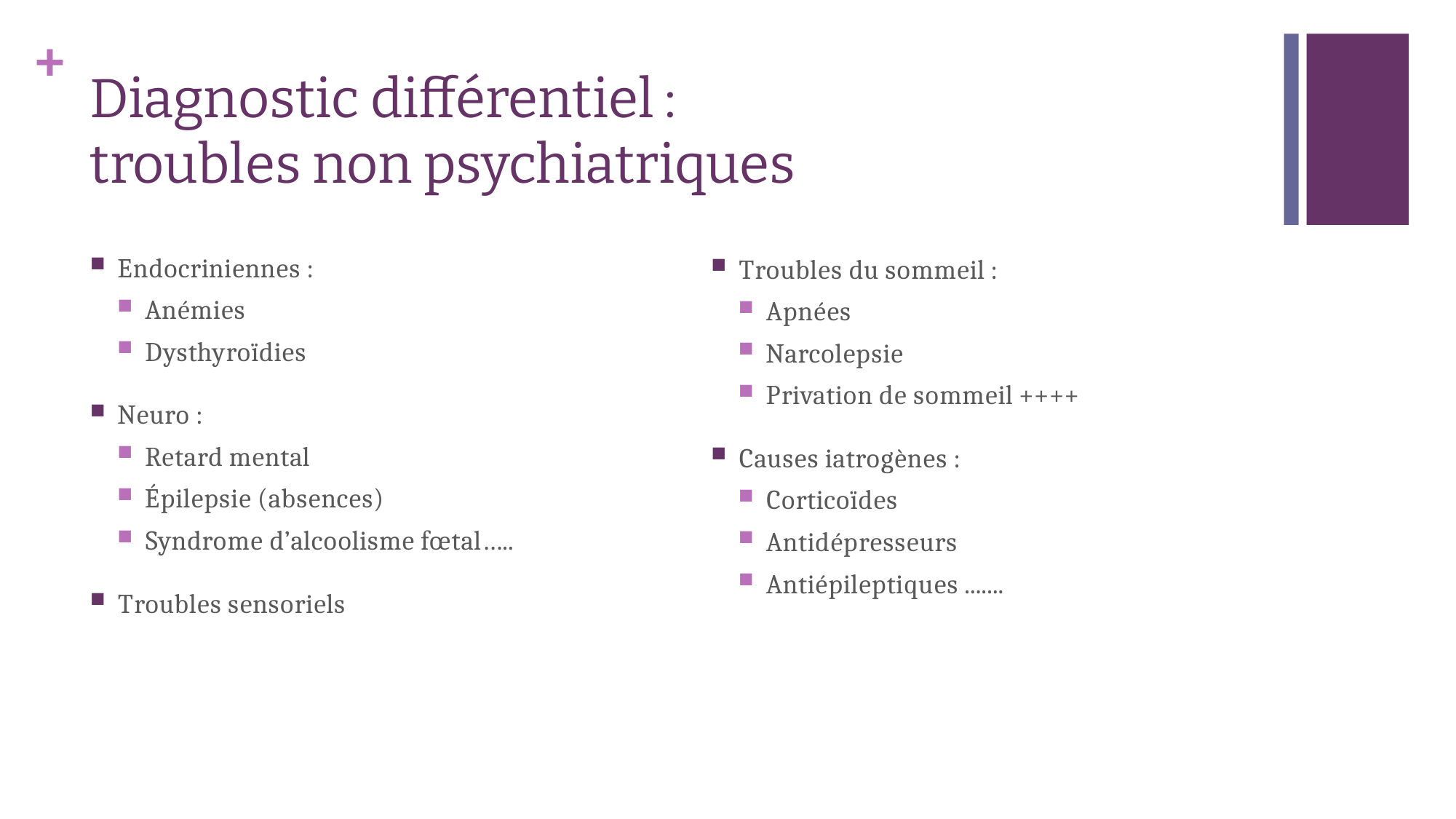

# Diagnostic différentiel : troubles non psychiatriques
Endocriniennes :
Anémies
Dysthyroïdies
Neuro :
Retard mental
Épilepsie (absences)
Syndrome d’alcoolisme fœtal…..
Troubles sensoriels

Troubles du sommeil :
Apnées
Narcolepsie
Privation de sommeil ++++
Causes iatrogènes :
Corticoïdes
Antidépresseurs
Antiépileptiques .......